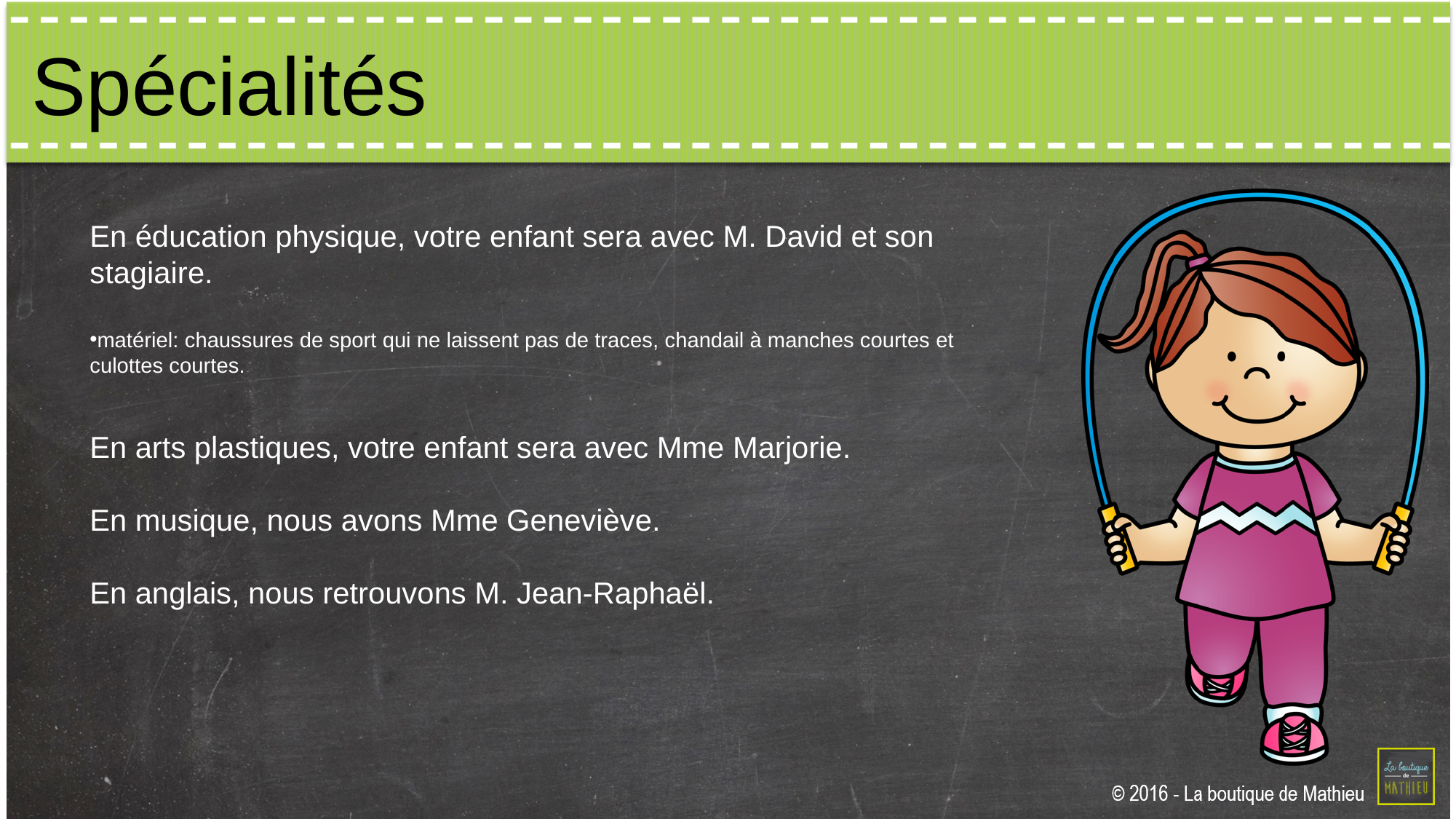

Spécialités
En éducation physique, votre enfant sera avec M. David et son stagiaire.

matériel: chaussures de sport qui ne laissent pas de traces, chandail à manches courtes et culottes courtes.

En arts plastiques, votre enfant sera avec Mme Marjorie.

En musique, nous avons Mme Geneviève.

En anglais, nous retrouvons M. Jean-Raphaël.